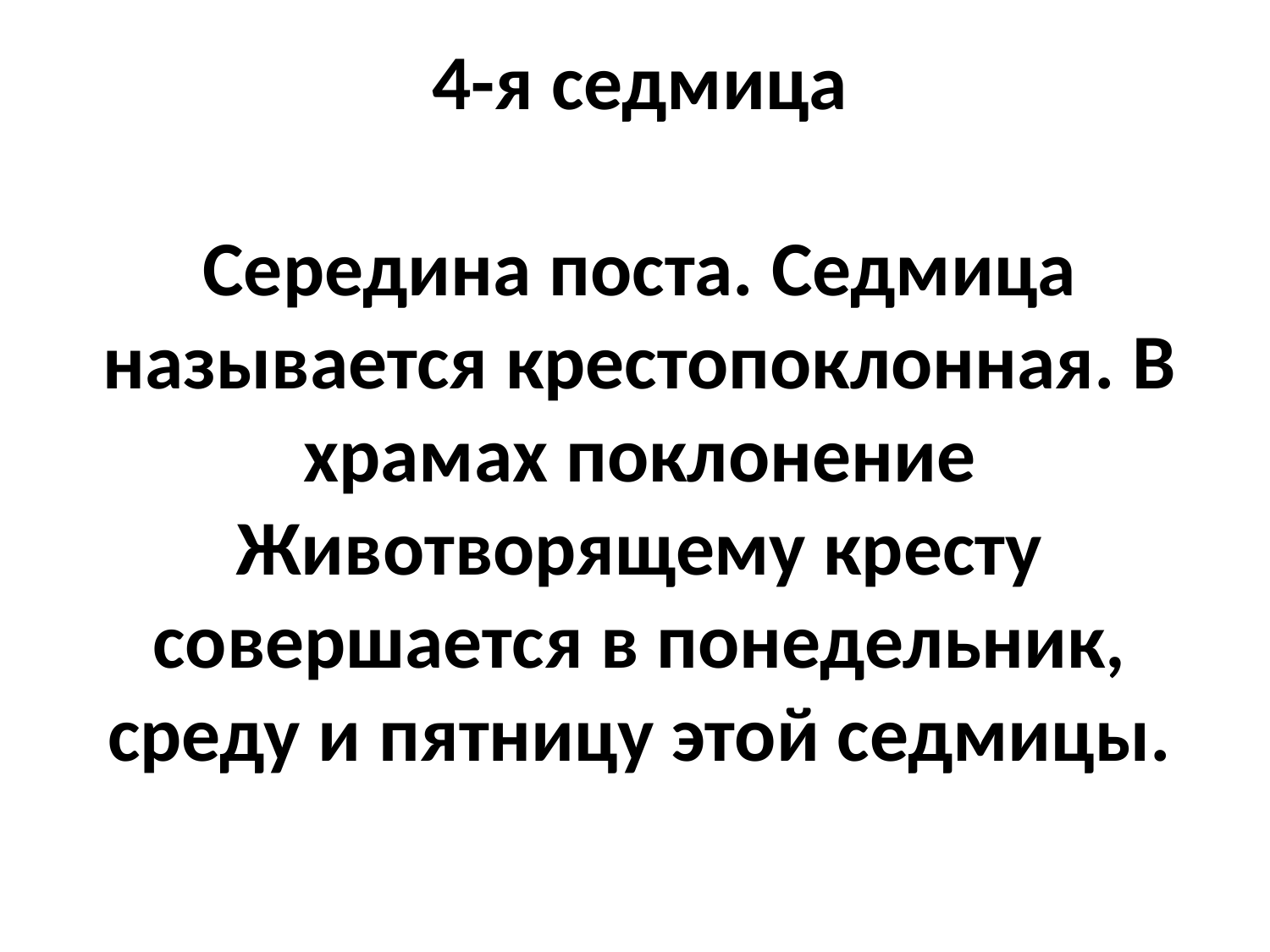

4-я седмица

Середина поста. Седмица называется крестопоклонная. В храмах поклонение Животворящему кресту совершается в понедельник, среду и пятницу этой седмицы.